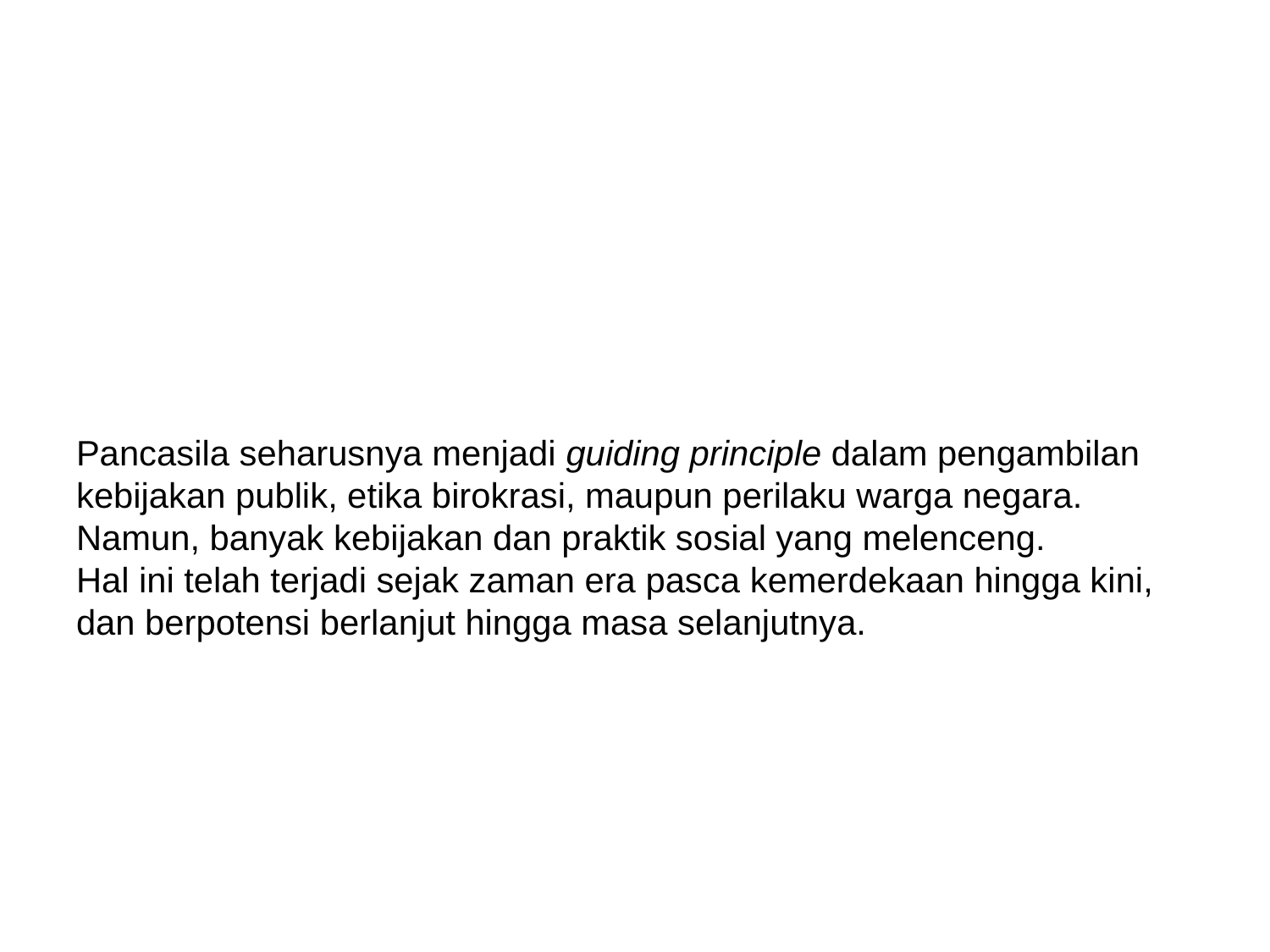

Pancasila seharusnya menjadi guiding principle dalam pengambilan kebijakan publik, etika birokrasi, maupun perilaku warga negara.
Namun, banyak kebijakan dan praktik sosial yang melenceng.
Hal ini telah terjadi sejak zaman era pasca kemerdekaan hingga kini, dan berpotensi berlanjut hingga masa selanjutnya.